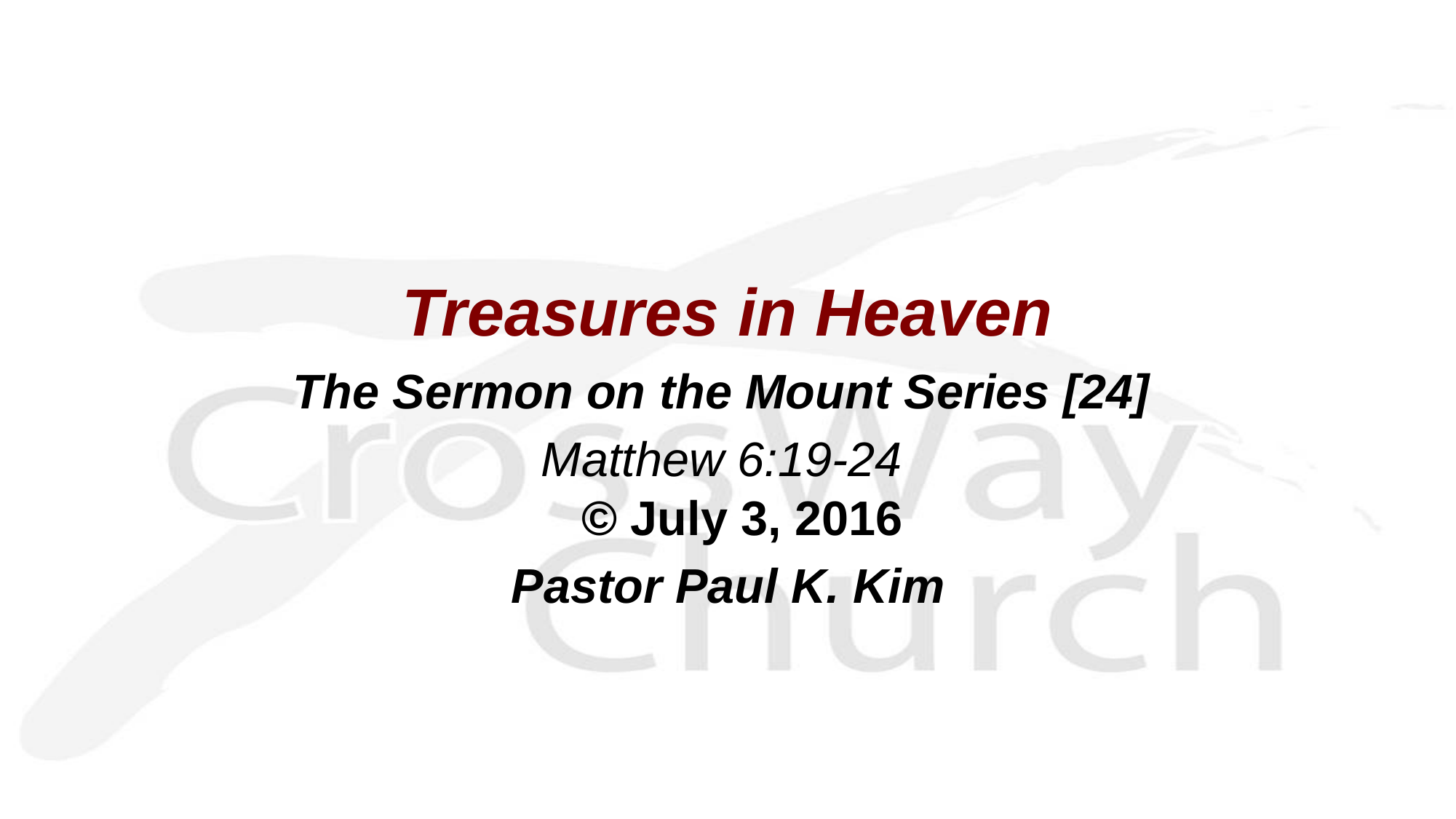

Treasures in Heaven
The Sermon on the Mount Series [24]
Matthew 6:19-24
© July 3, 2016
 Pastor Paul K. Kim